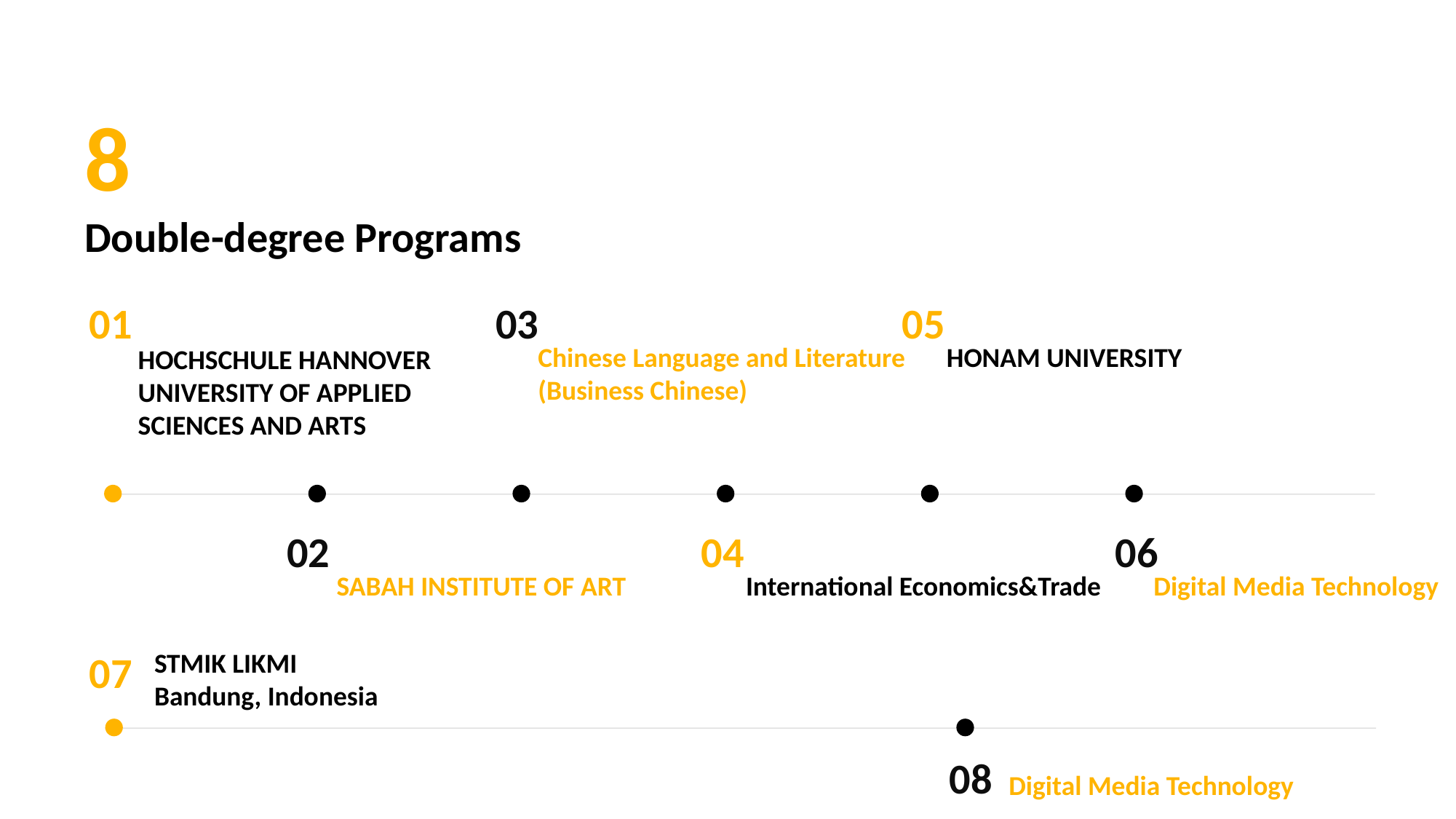

8
Double-degree Programs
01
03
05

02
04
06
08
Chinese Language and Literature  (Business Chinese)
HONAM UNIVERSITY
HOCHSCHULE HANNOVER UNIVERSITY OF APPLIED SCIENCES AND ARTS
International Economics&Trade
Digital Media Technology
SABAH INSTITUTE OF ART
07
STMIK LIKMI
Bandung, Indonesia

Digital Media Technology